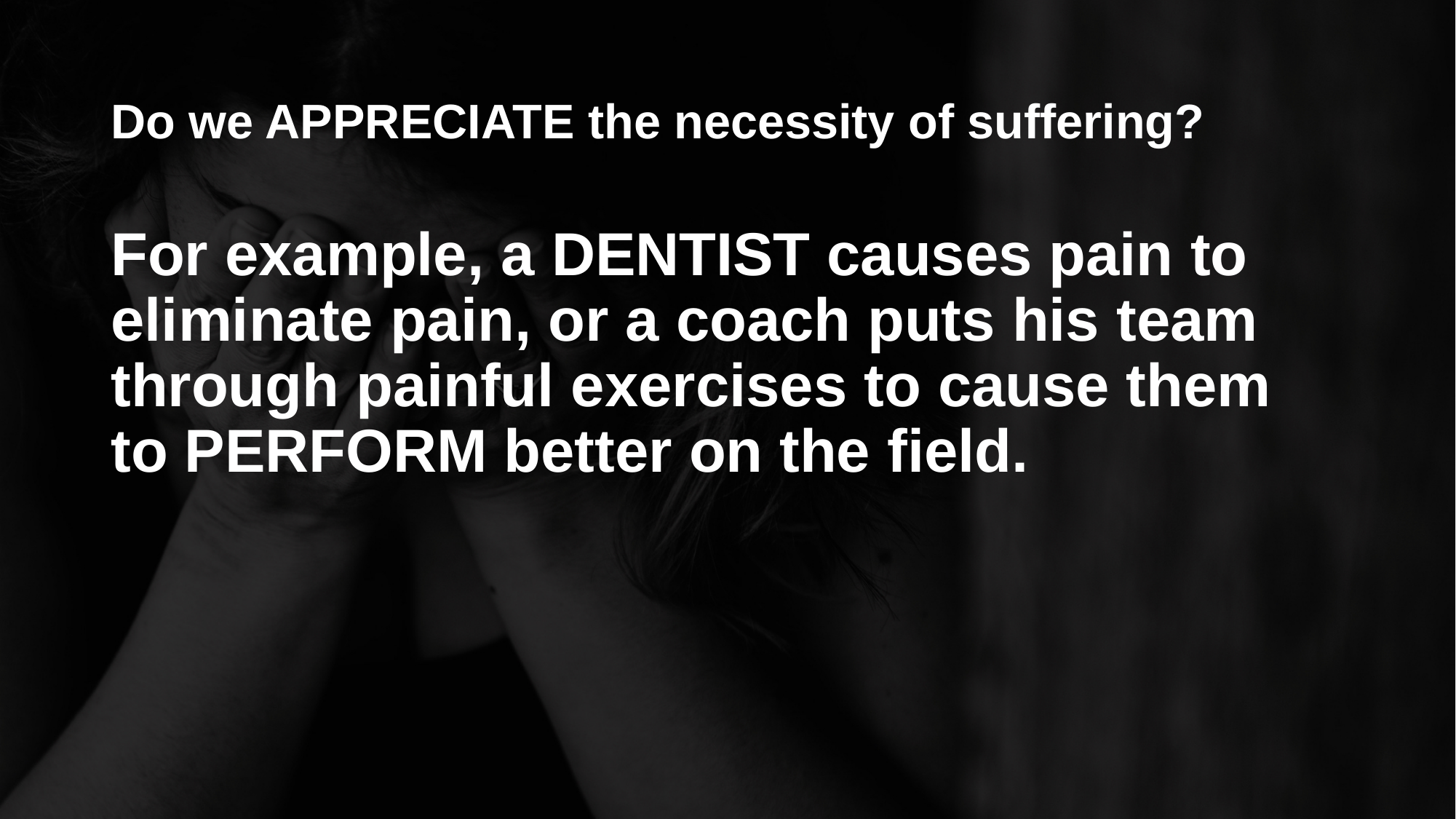

# Do we APPRECIATE the necessity of suffering?
For example, a DENTIST causes pain to eliminate pain, or a coach puts his team through painful exercises to cause them to PERFORM better on the field.